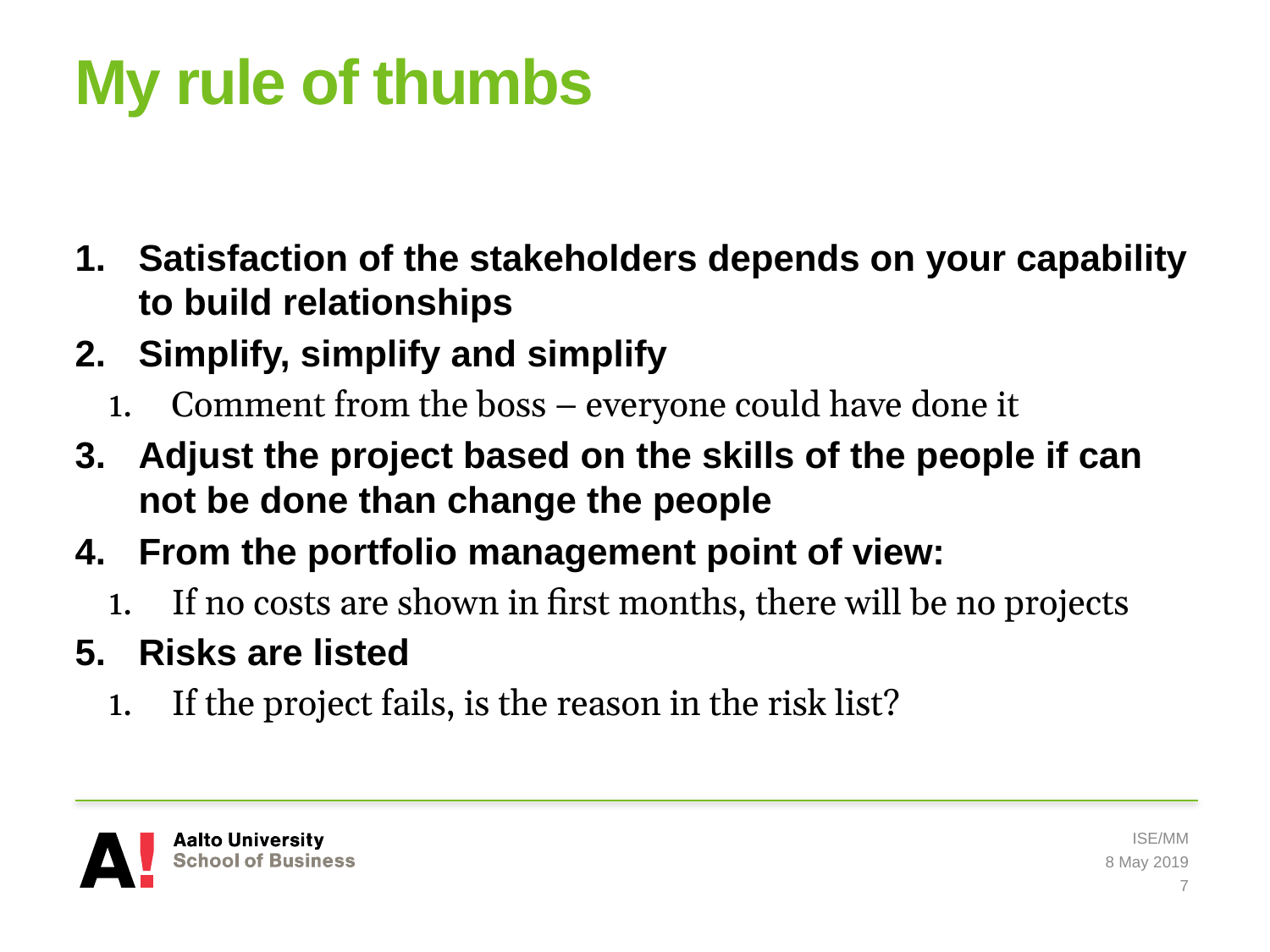

# My rule of thumbs
Satisfaction of the stakeholders depends on your capability to build relationships
Simplify, simplify and simplify
Comment from the boss – everyone could have done it
Adjust the project based on the skills of the people if can not be done than change the people
From the portfolio management point of view:
If no costs are shown in first months, there will be no projects
Risks are listed
If the project fails, is the reason in the risk list?
ISE/MM
8 May 2019
7